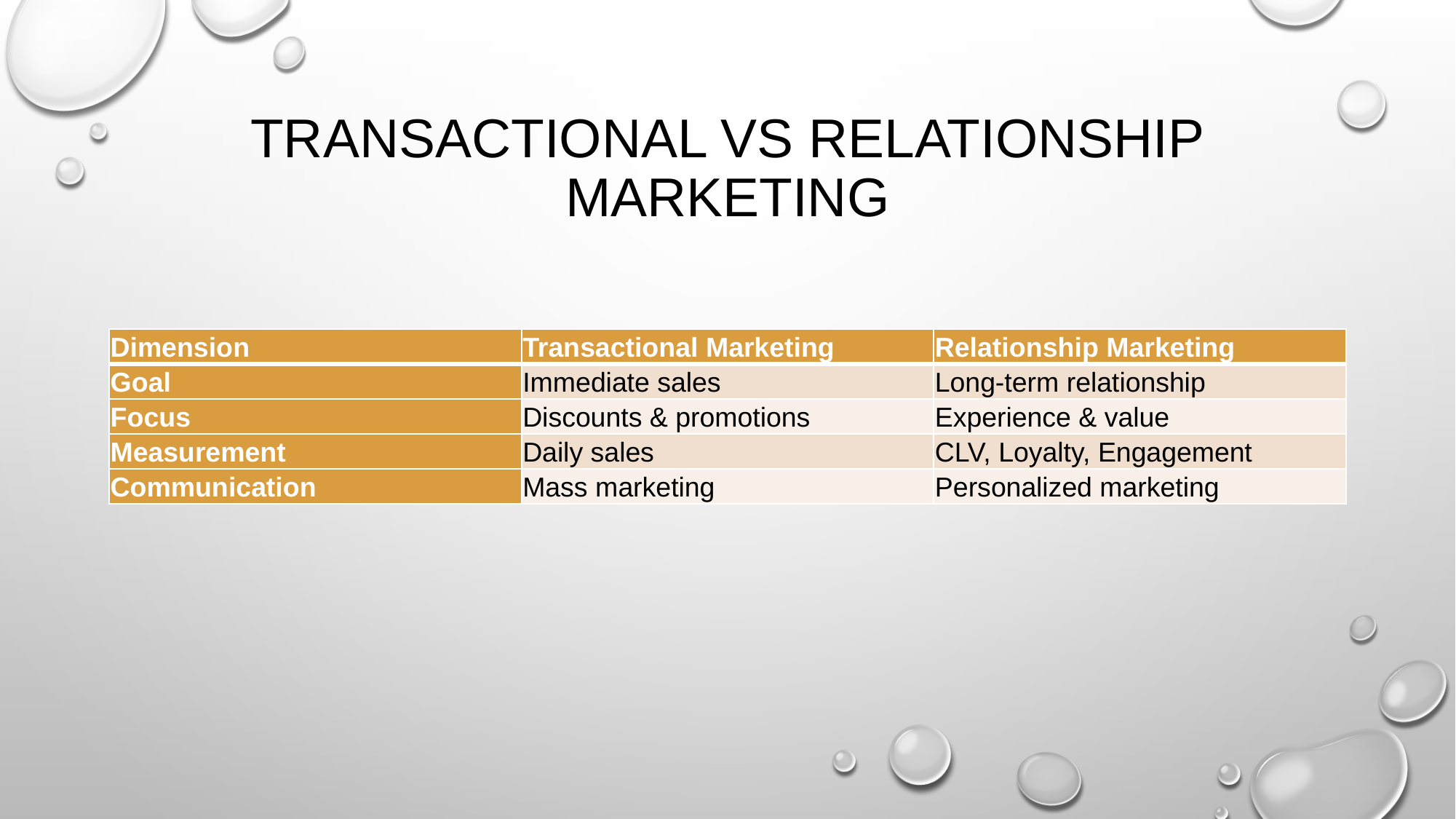

# Transactional vs Relationship Marketing
| Dimension | Transactional Marketing | Relationship Marketing |
| --- | --- | --- |
| Goal | Immediate sales | Long-term relationship |
| Focus | Discounts & promotions | Experience & value |
| Measurement | Daily sales | CLV, Loyalty, Engagement |
| Communication | Mass marketing | Personalized marketing |